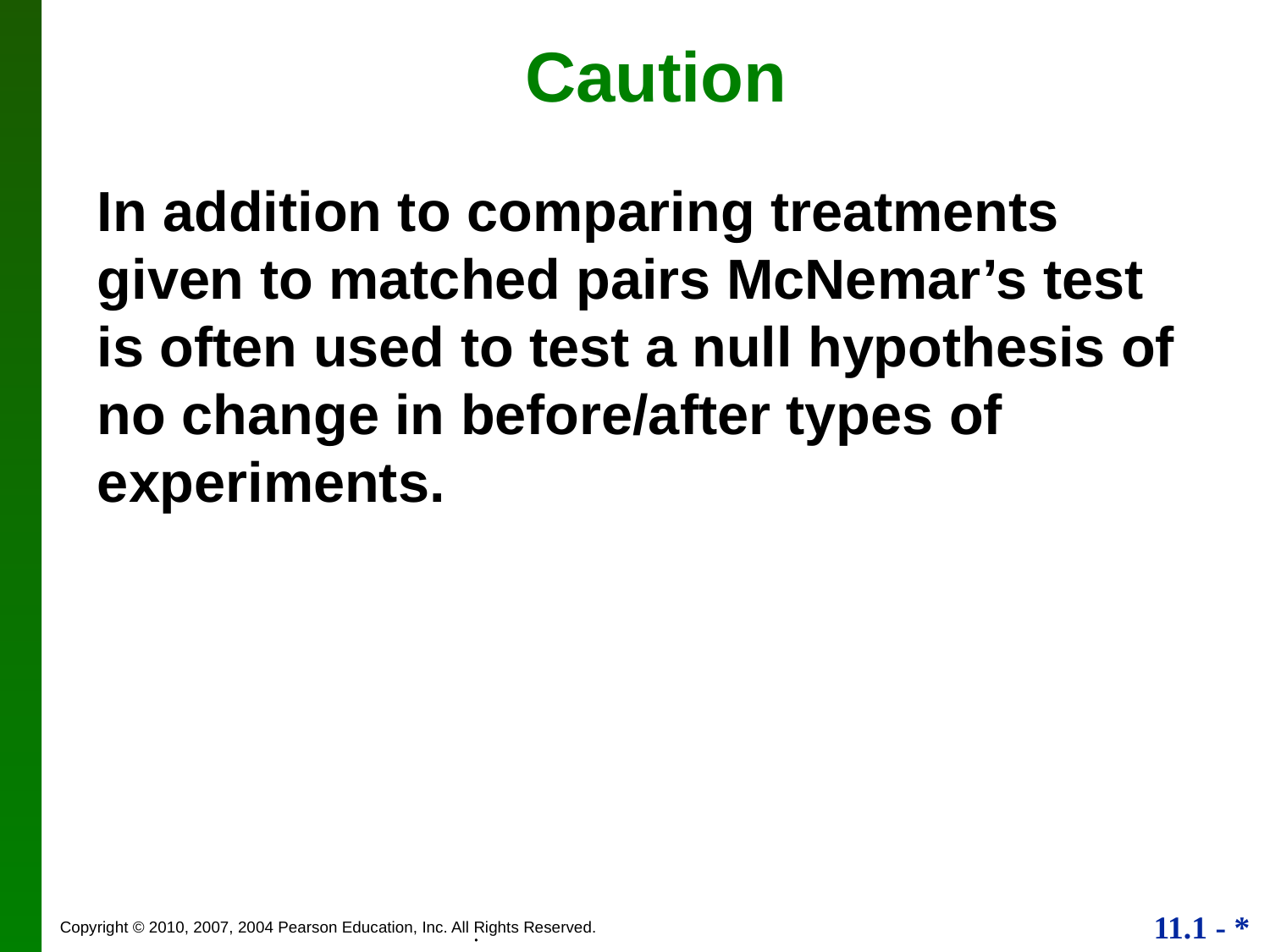

# Caution

In addition to comparing treatments given to matched pairs McNemar’s test is often used to test a null hypothesis of no change in before/after types of experiments.

.
.